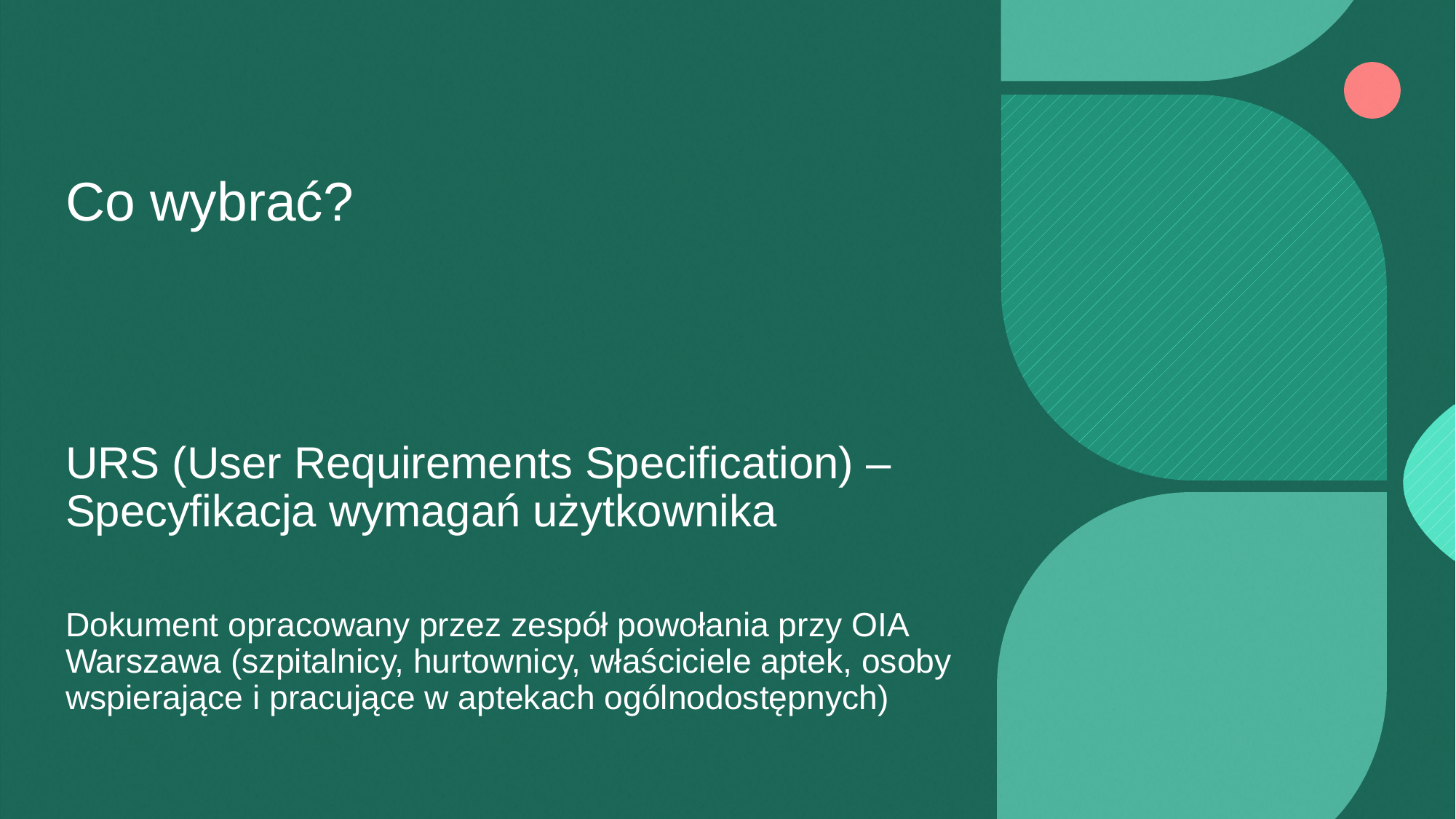

# Co wybrać?

URS (User Requirements Specification) – Specyfikacja wymagań użytkownika

Dokument opracowany przez zespół powołania przy OIA Warszawa (szpitalnicy, hurtownicy, właściciele aptek, osoby wspierające i pracujące w aptekach ogólnodostępnych)